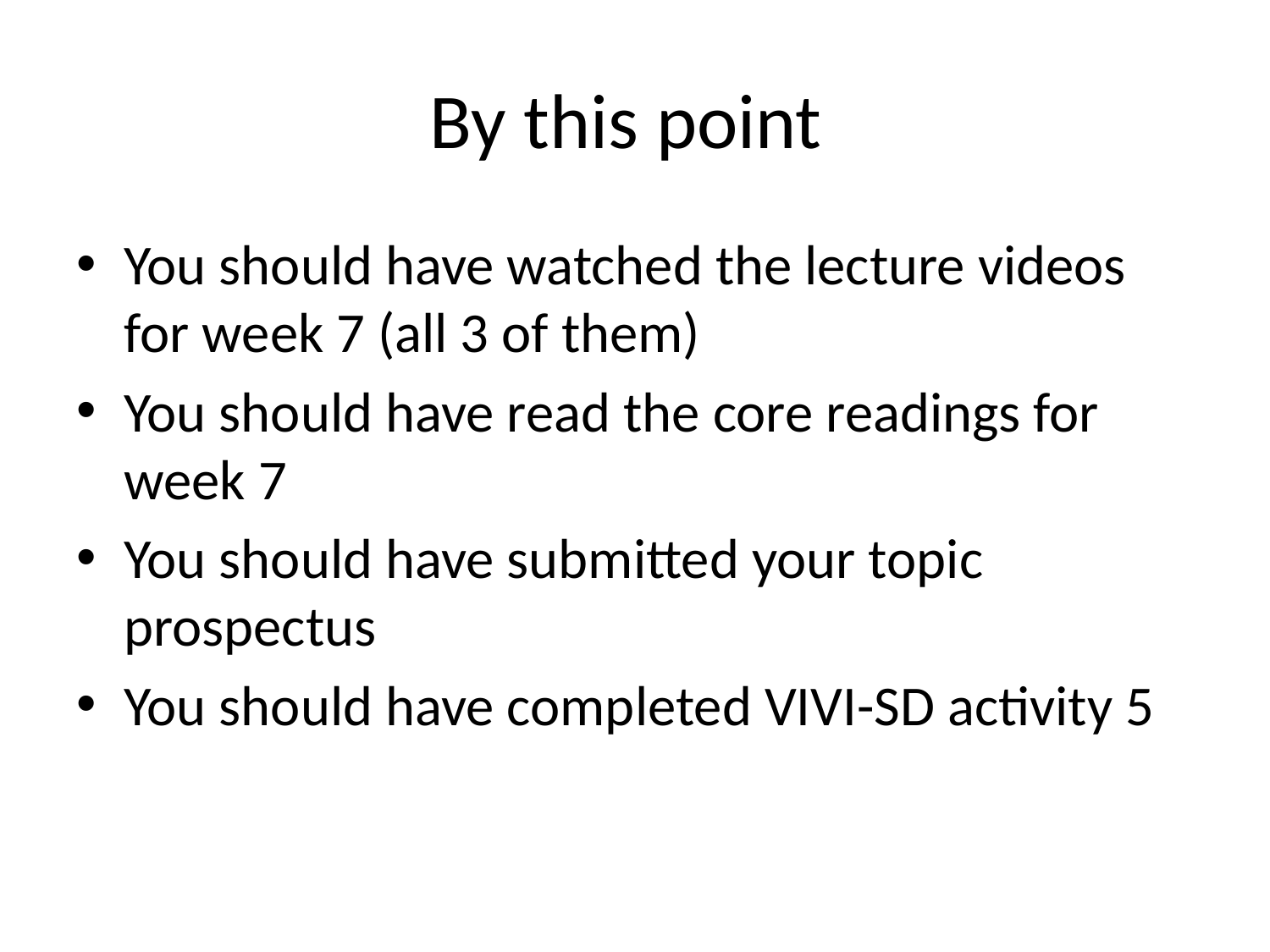

# By this point
You should have watched the lecture videos for week 7 (all 3 of them)
You should have read the core readings for week 7
You should have submitted your topic prospectus
You should have completed VIVI-SD activity 5